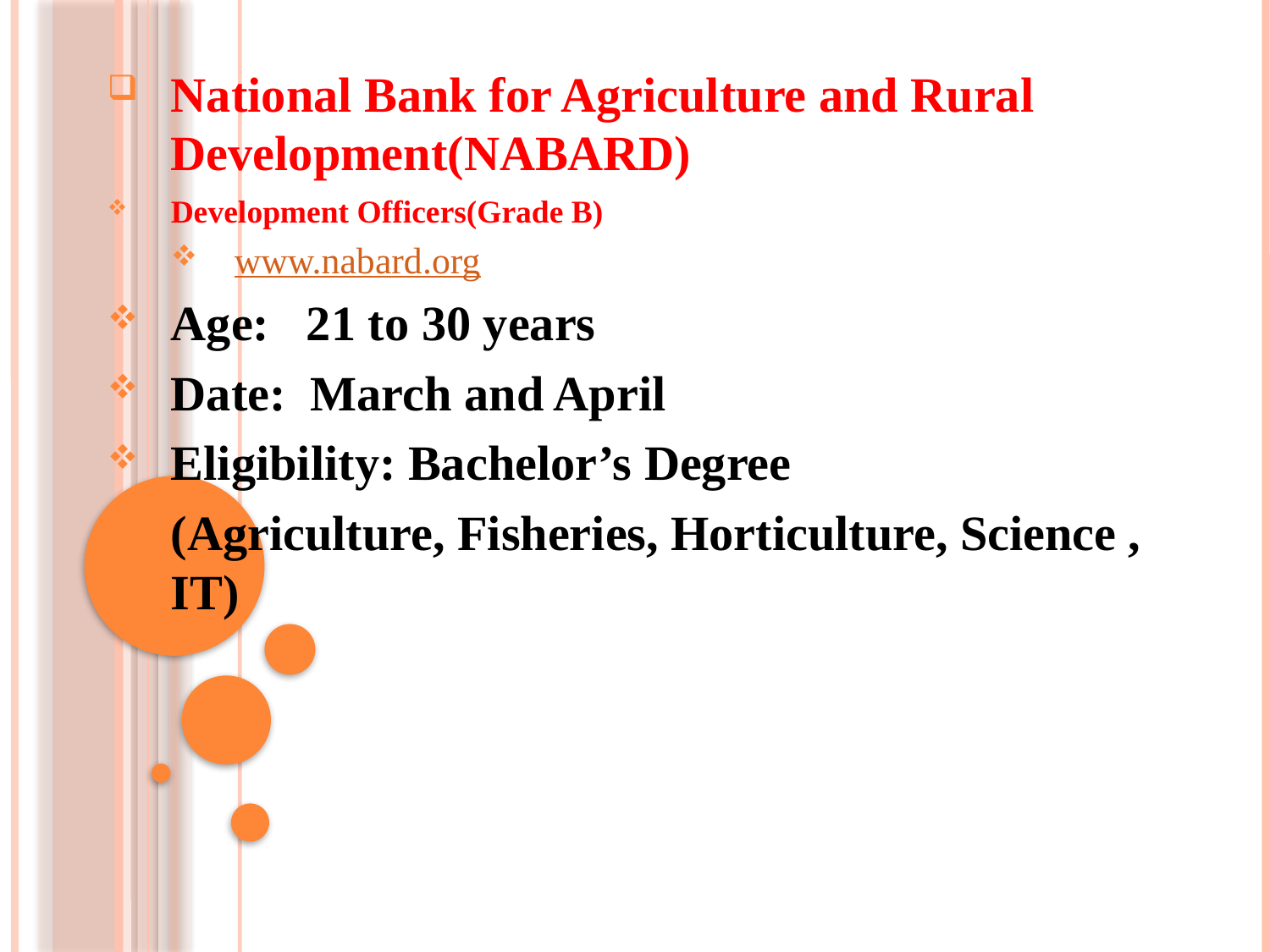

National Bank for Agriculture and Rural Development(NABARD)
Development Officers(Grade B)
www.nabard.org
Age:   21 to 30 years
Date:  March and April
Eligibility: Bachelor’s Degree
(Agriculture, Fisheries, Horticulture, Science , IT)